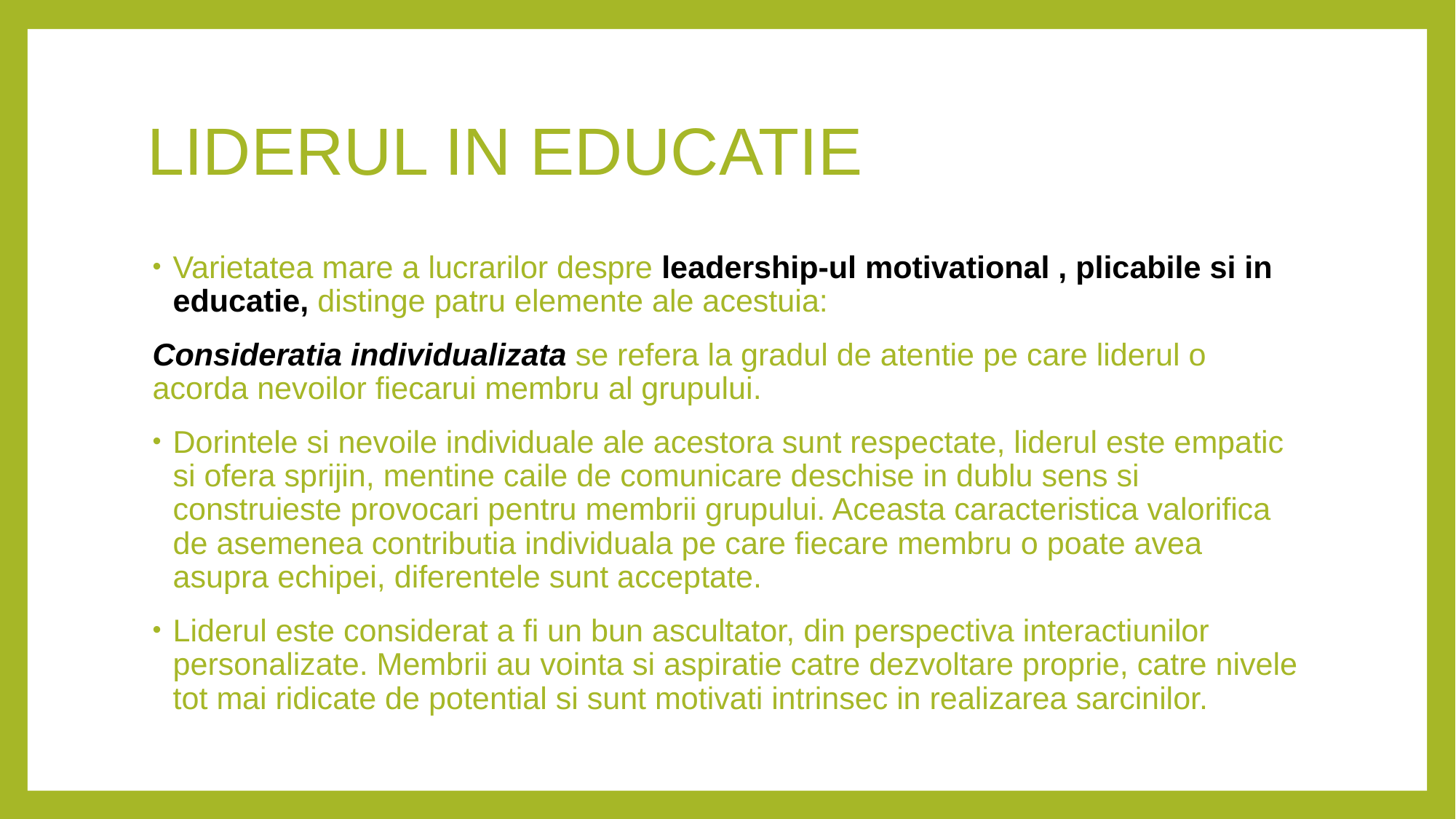

# LIDERUL IN EDUCATIE
Varietatea mare a lucrarilor despre leadership-ul motivational , plicabile si in educatie, distinge patru elemente ale acestuia:
Consideratia individualizata se refera la gradul de atentie pe care liderul o acorda nevoilor fiecarui membru al grupului.
Dorintele si nevoile individuale ale acestora sunt respectate, liderul este empatic si ofera sprijin, mentine caile de comunicare deschise in dublu sens si construieste provocari pentru membrii grupului. Aceasta caracteristica valorifica de asemenea contributia individuala pe care fiecare membru o poate avea asupra echipei, diferentele sunt acceptate.
Liderul este considerat a fi un bun ascultator, din perspectiva interactiunilor personalizate. Membrii au vointa si aspiratie catre dezvoltare proprie, catre nivele tot mai ridicate de potential si sunt motivati intrinsec in realizarea sarcinilor.